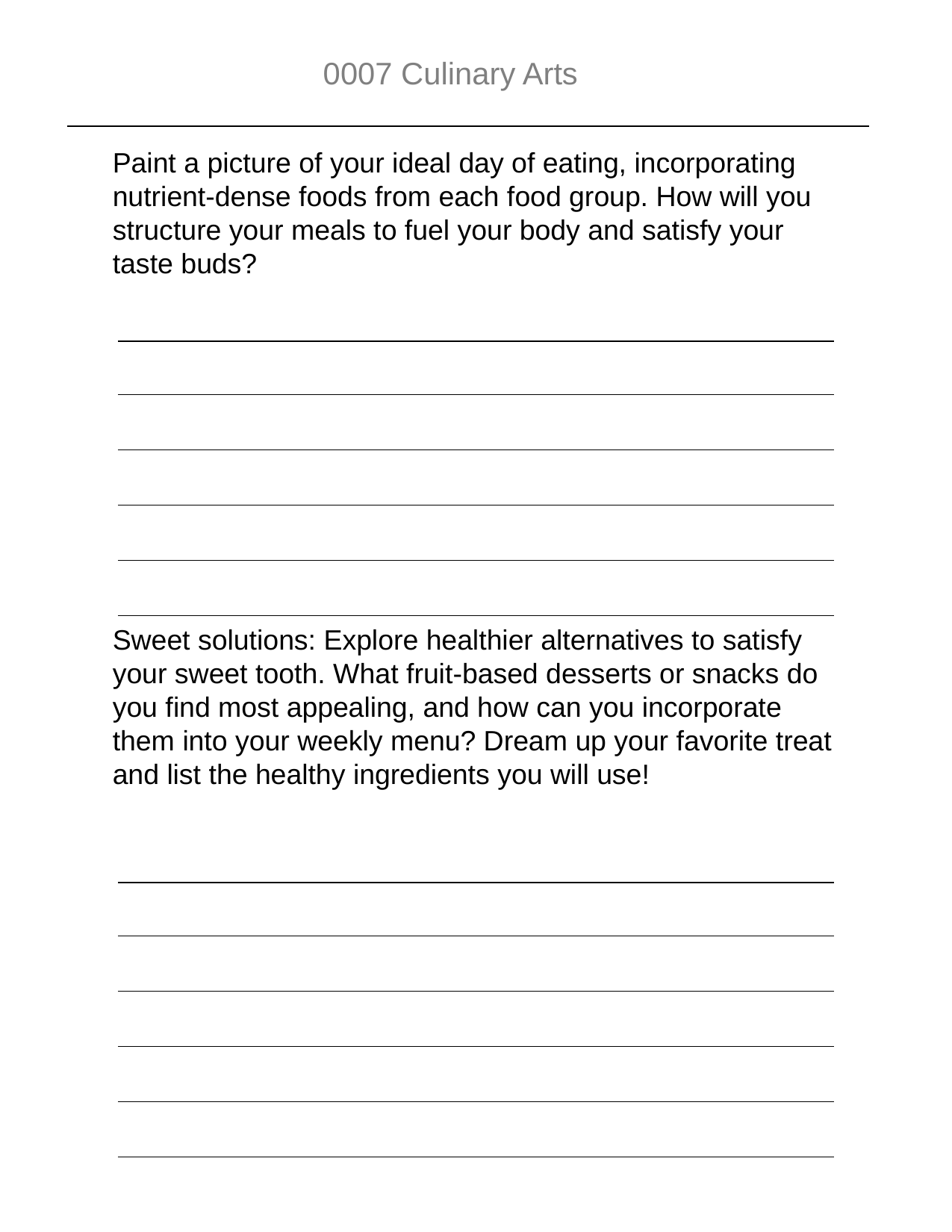

0007 Culinary Arts
Paint a picture of your ideal day of eating, incorporating nutrient-dense foods from each food group. How will you structure your meals to fuel your body and satisfy your taste buds?
|  |
| --- |
|  |
|  |
|  |
|  |
Sweet solutions: Explore healthier alternatives to satisfy your sweet tooth. What fruit-based desserts or snacks do you find most appealing, and how can you incorporate them into your weekly menu? Dream up your favorite treat and list the healthy ingredients you will use!
|  |
| --- |
|  |
|  |
|  |
|  |